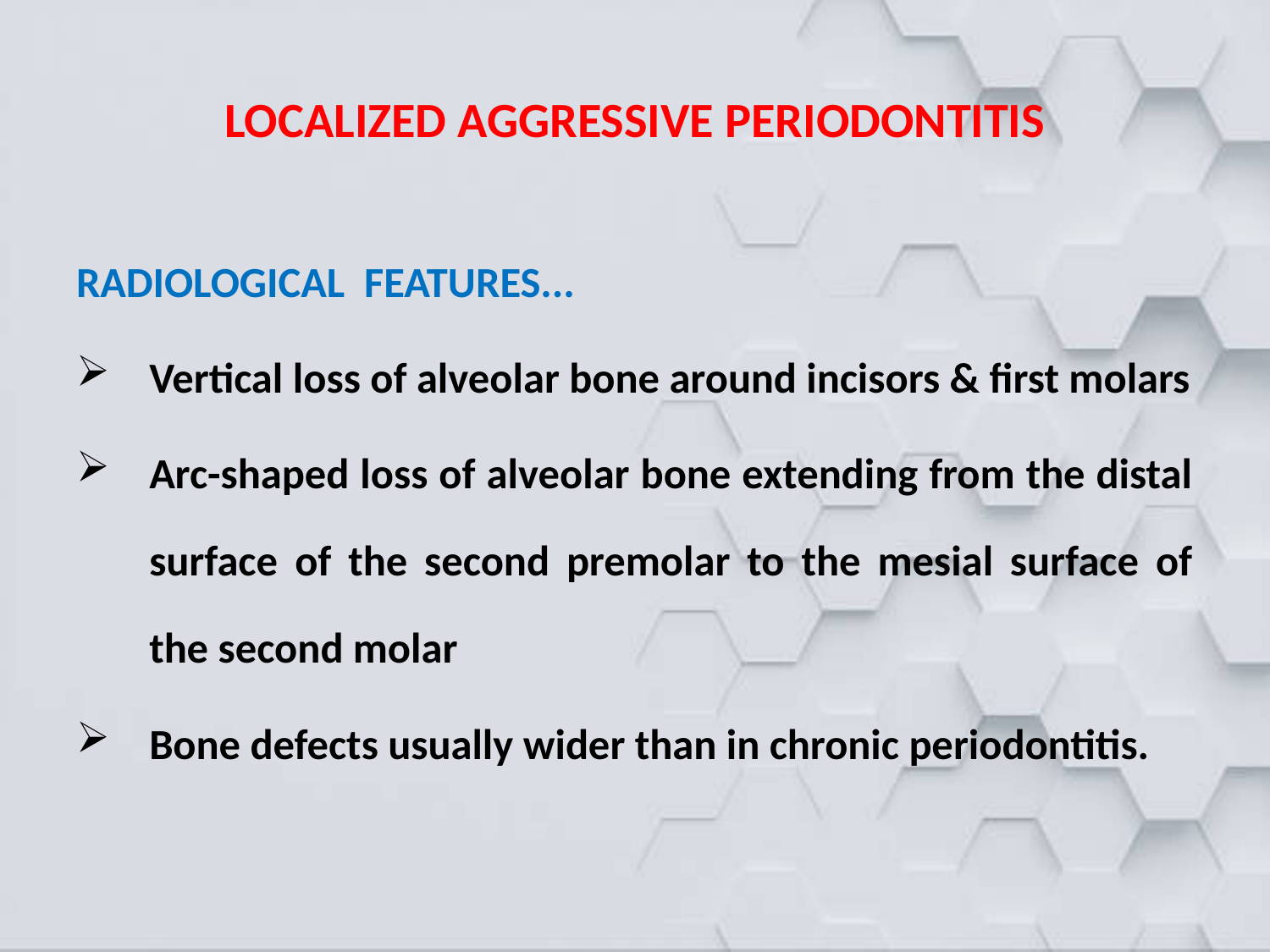

# LOCALIZED AGGRESSIVE PERIODONTITIS
RADIOLOGICAL  FEATURES...
Vertical loss of alveolar bone around incisors & first molars
Arc-shaped loss of alveolar bone extending from the distal surface of the second premolar to the mesial surface of the second molar
Bone defects usually wider than in chronic periodontitis.